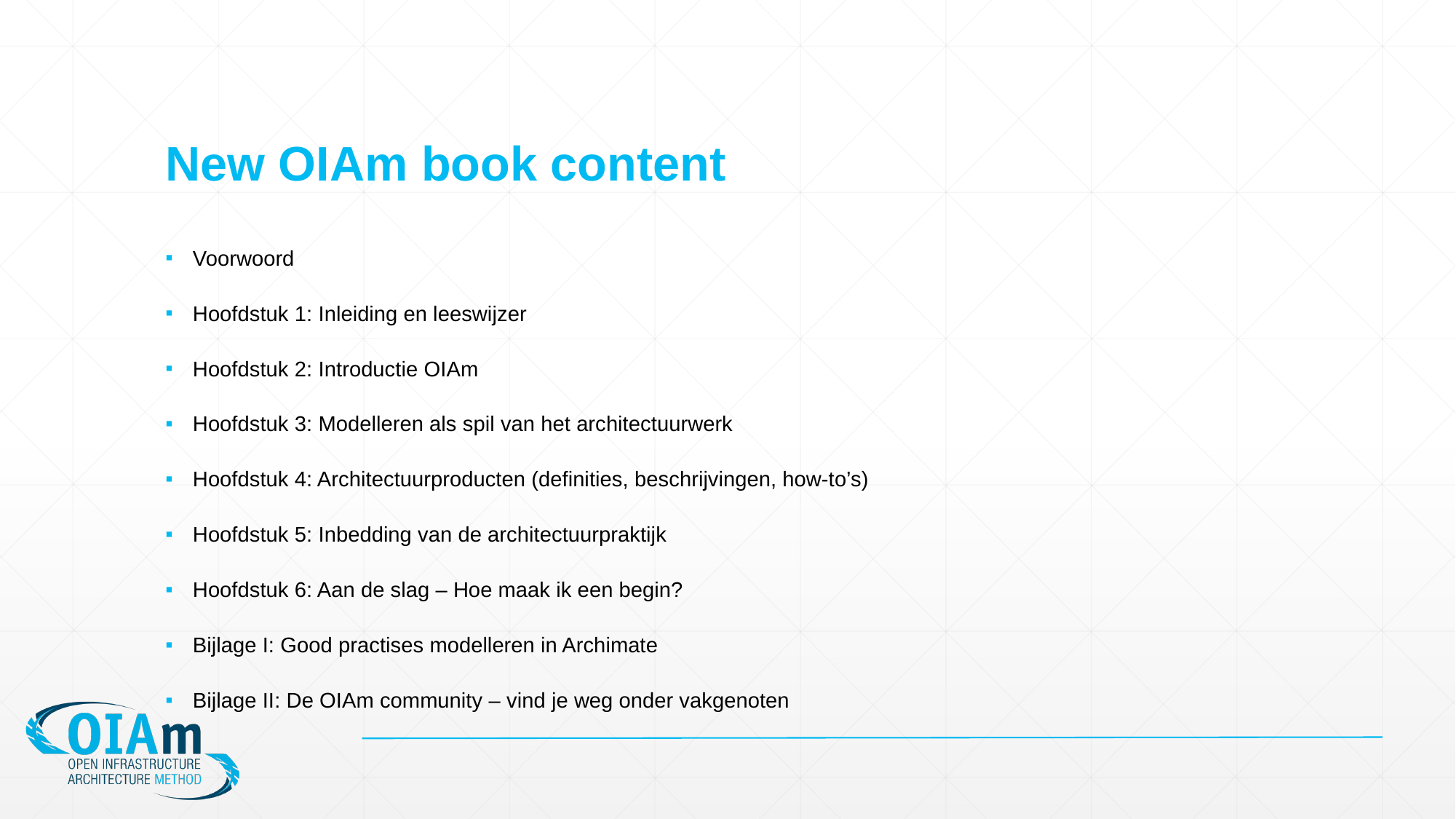

# New OIAm book content
Voorwoord
Hoofdstuk 1: Inleiding en leeswijzer
Hoofdstuk 2: Introductie OIAm
Hoofdstuk 3: Modelleren als spil van het architectuurwerk
Hoofdstuk 4: Architectuurproducten (definities, beschrijvingen, how-to’s)
Hoofdstuk 5: Inbedding van de architectuurpraktijk
Hoofdstuk 6: Aan de slag – Hoe maak ik een begin?
Bijlage I: Good practises modelleren in Archimate
Bijlage II: De OIAm community – vind je weg onder vakgenoten